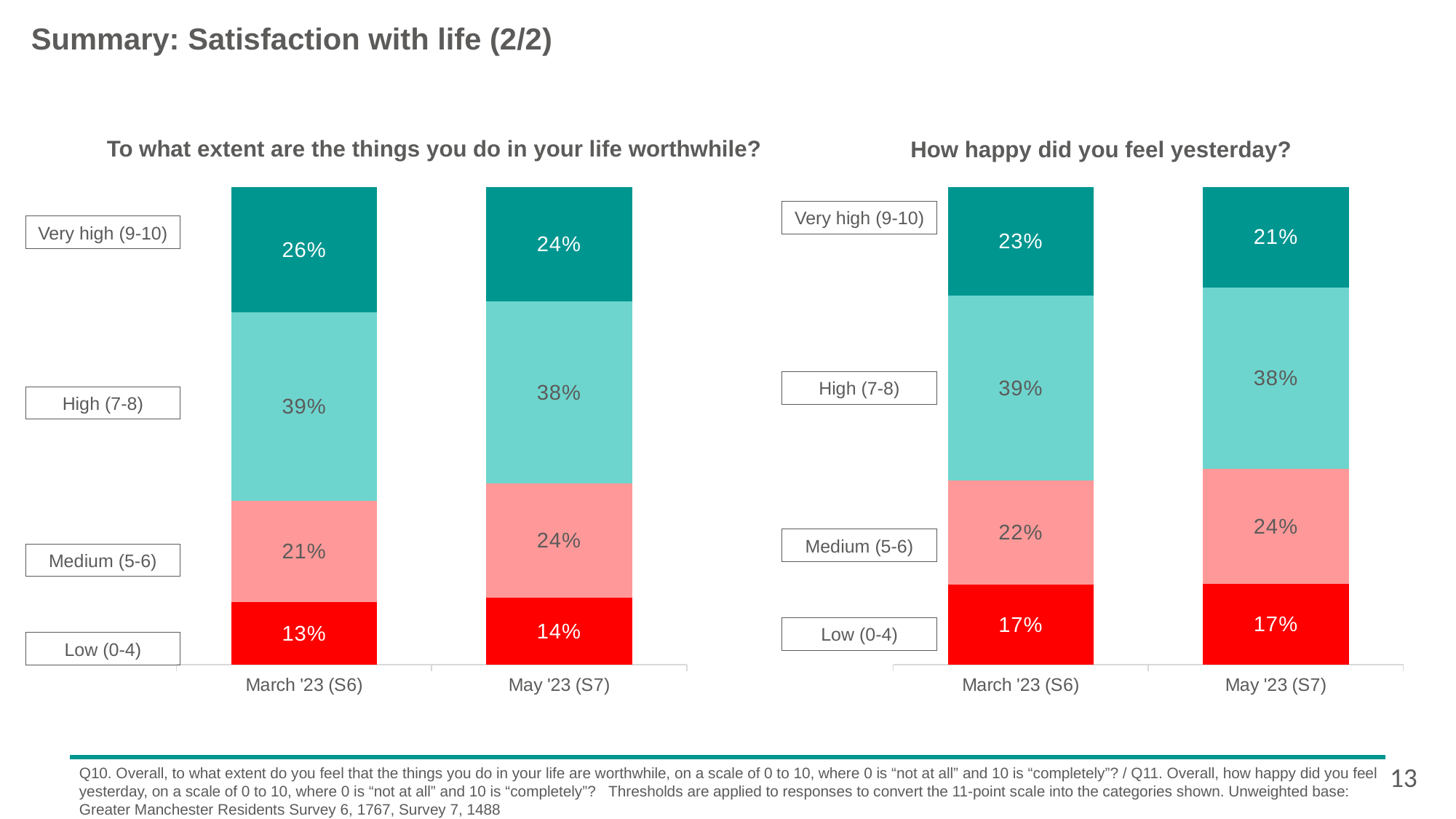

Summary: Satisfaction with life (2/2)
To what extent are the things you do in your life worthwhile?
How happy did you feel yesterday?

### Chart

| Category | Not worthwhile (0-4) | Neither/nor (5-6) | Quite worthwhile (7-8) | Very worthwhile (9-10) |
|---|---|---|---|---|
| March '23 (S6) | 0.13 | 0.21 | 0.39 | 0.26 |
| May '23 (S7) | 0.14 | 0.24 | 0.38 | 0.24 |

### Chart

| Category | Not happy (0-4) | Neither/nor (5-6) | Quite happy (7-8) | Very happy (9-10) |
|---|---|---|---|---|
| March '23 (S6) | 0.17 | 0.22 | 0.39 | 0.23 |
| May '23 (S7) | 0.17 | 0.24 | 0.38 | 0.21 |
Very high (9-10)
Very high (9-10)
High (7-8)
High (7-8)
Medium (5-6)
Medium (5-6)
Low (0-4)
Low (0-4)
13
Q10. Overall, to what extent do you feel that the things you do in your life are worthwhile, on a scale of 0 to 10, where 0 is “not at all” and 10 is “completely”? / Q11. Overall, how happy did you feel yesterday, on a scale of 0 to 10, where 0 is “not at all” and 10 is “completely”?   Thresholds are applied to responses to convert the 11-point scale into the categories shown. Unweighted base: Greater Manchester Residents Survey 6, 1767, Survey 7, 1488